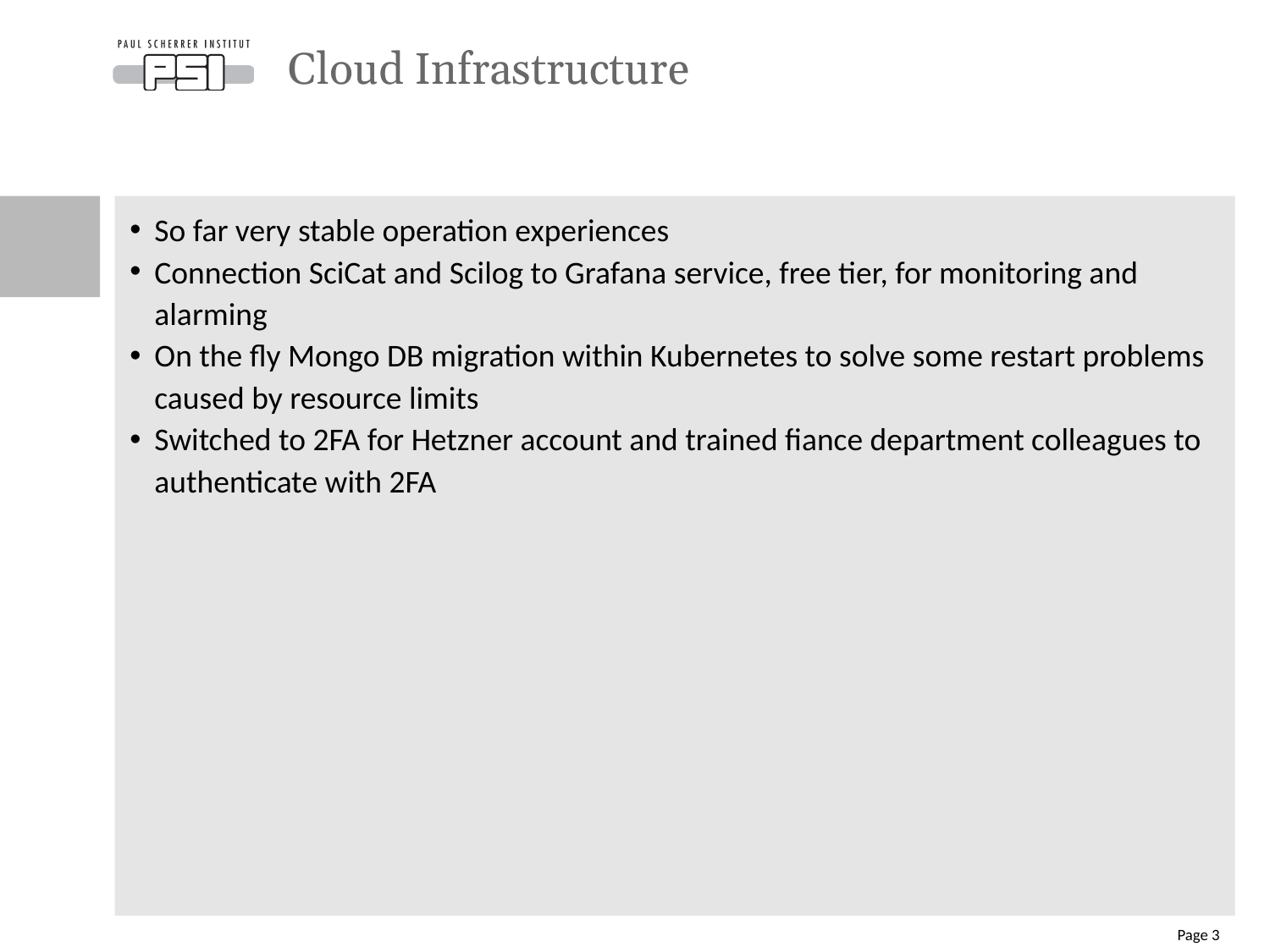

# Cloud Infrastructure
So far very stable operation experiences
Connection SciCat and Scilog to Grafana service, free tier, for monitoring and alarming
On the fly Mongo DB migration within Kubernetes to solve some restart problems caused by resource limits
Switched to 2FA for Hetzner account and trained fiance department colleagues to authenticate with 2FA
Page 3